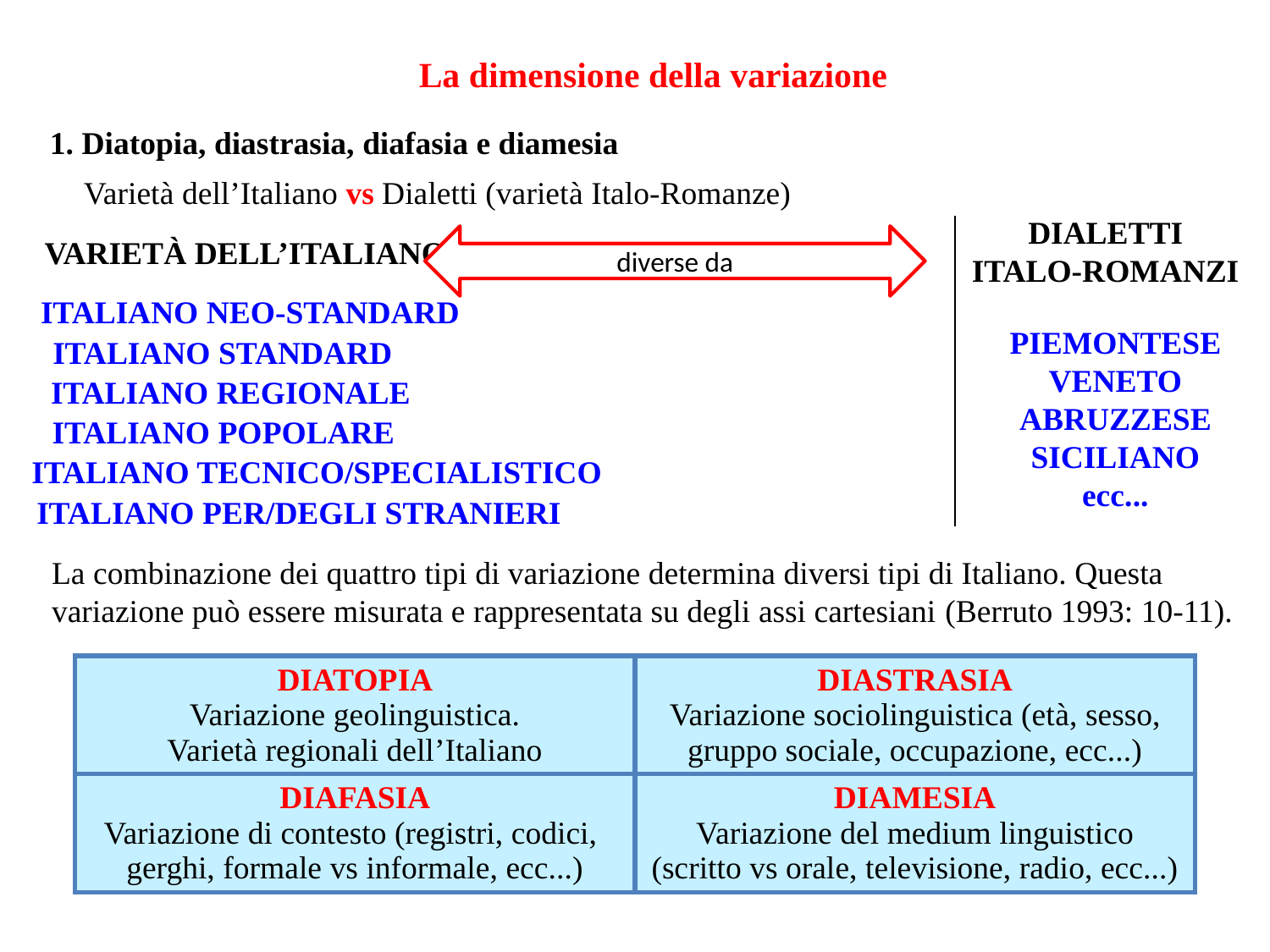

#
La dimensione della variazione
1. Diatopia, diastrasia, diafasia e diamesia
Varietà dell’Italiano vs Dialetti (varietà Italo-Romanze)
Dialetti
Italo-Romanzi
Varietà dell’Italiano
diverse da
Italiano neo-standard
Piemontese
Veneto
Abruzzese
Siciliano
ecc...

Italiano standard
Italiano regionale
Italiano popolare
Italiano tecnico/specialistico
Italiano per/degli stranieri
La combinazione dei quattro tipi di variazione determina diversi tipi di Italiano. Questa
variazione può essere misurata e rappresentata su degli assi cartesiani (Berruto 1993: 10-11).
| diatopia Variazione geolinguistica. Varietà regionali dell’Italiano | diastrasia Variazione sociolinguistica (età, sesso, gruppo sociale, occupazione, ecc...) |
| --- | --- |
| diafasia Variazione di contesto (registri, codici, gerghi, formale vs informale, ecc...) | diamesia Variazione del medium linguistico (scritto vs orale, televisione, radio, ecc...) |